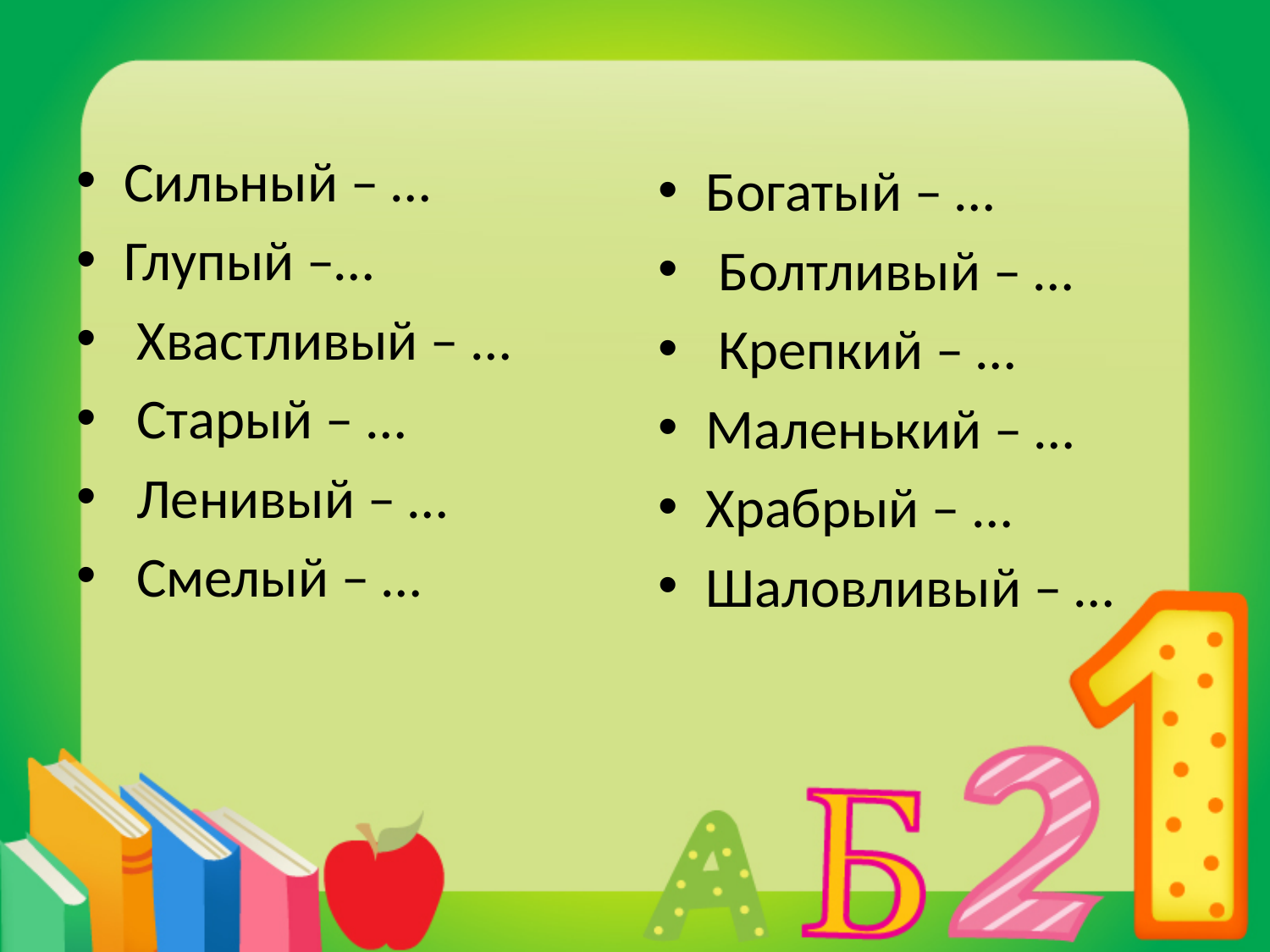

#
Сильный – …
Глупый –…
 Хвастливый – …
 Старый – …
 Ленивый – …
 Смелый – …

Богатый – …
 Болтливый – …
 Крепкий – …
Маленький – …
Храбрый – …
Шаловливый – …